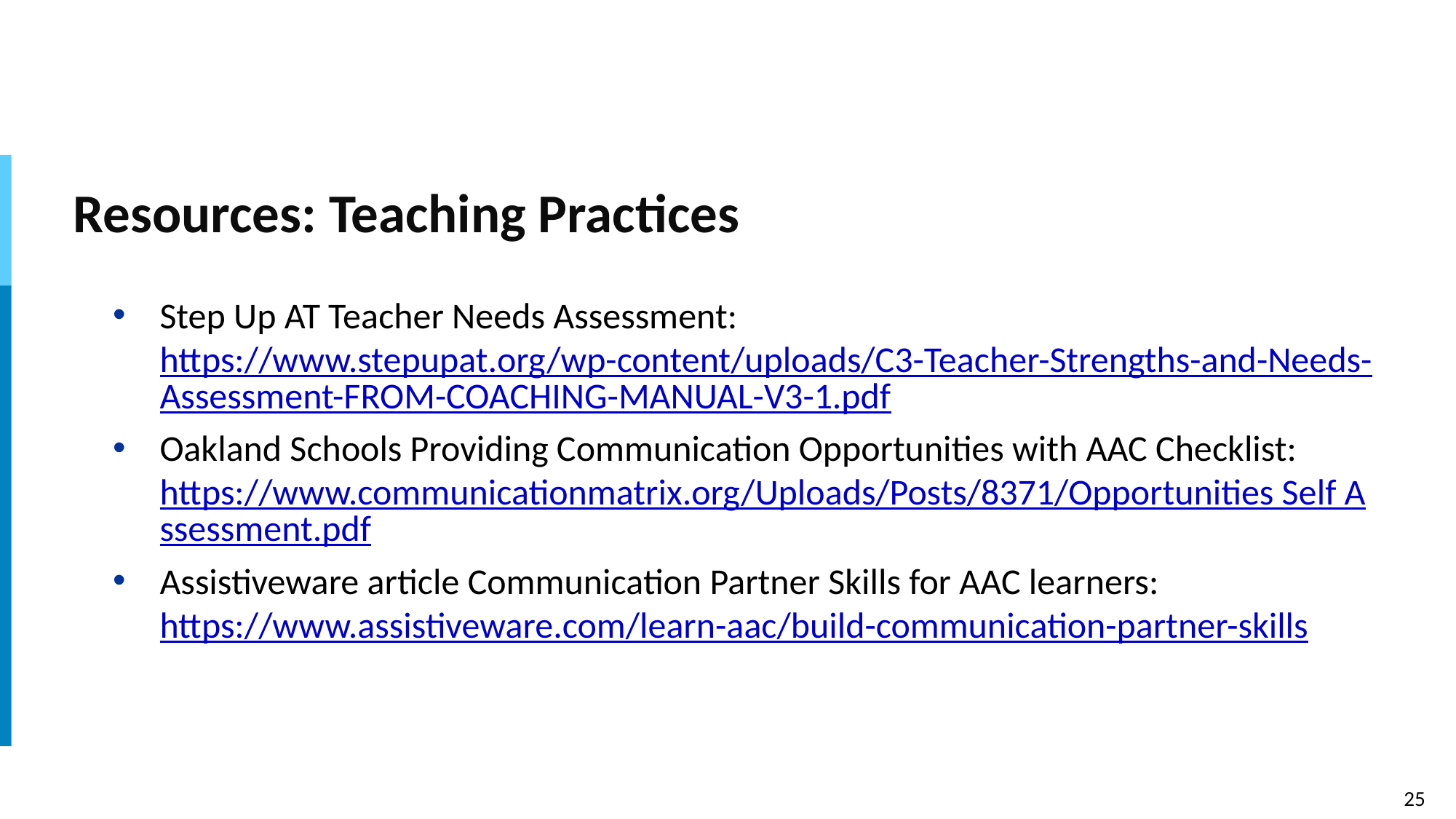

# Resources: Teaching Practices
Step Up AT Teacher Needs Assessment: https://www.stepupat.org/wp-content/uploads/C3-Teacher-Strengths-and-Needs-Assessment-FROM-COACHING-MANUAL-V3-1.pdf
Oakland Schools Providing Communication Opportunities with AAC Checklist: https://www.communicationmatrix.org/Uploads/Posts/8371/Opportunities Self Assessment.pdf
Assistiveware article Communication Partner Skills for AAC learners: https://www.assistiveware.com/learn-aac/build-communication-partner-skills